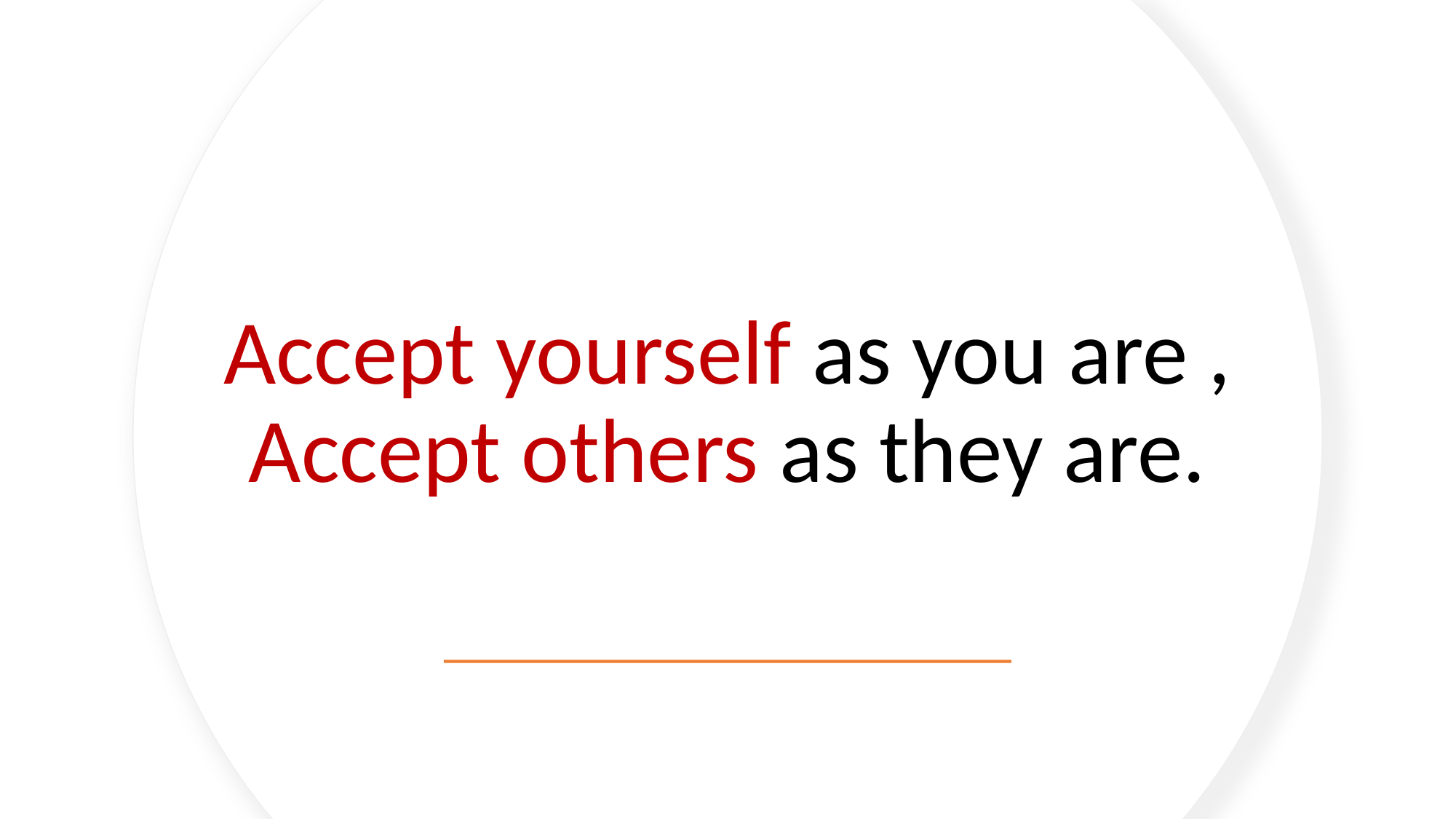

# Accept yourself as you are , Accept others as they are.